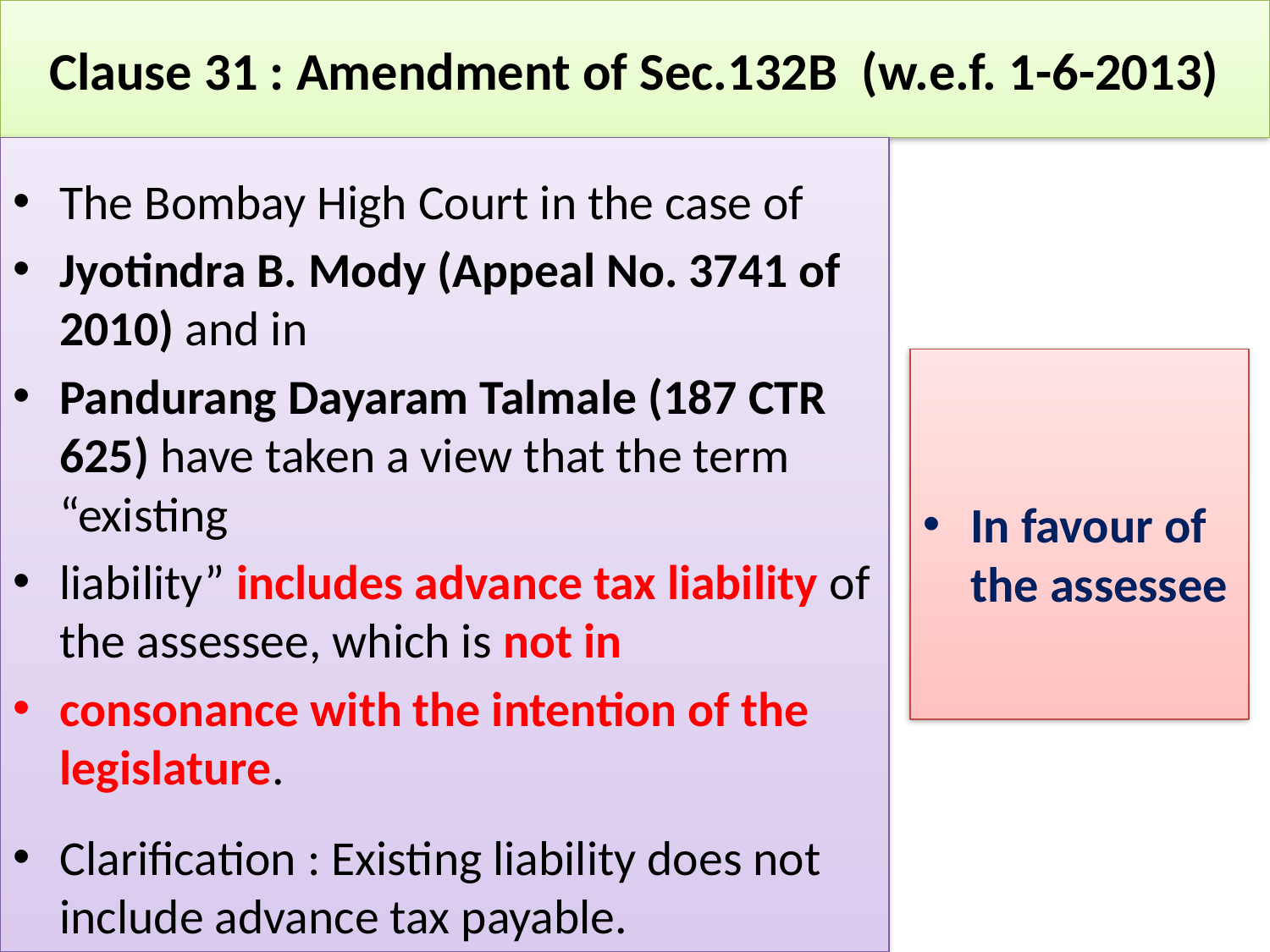

# Clause 31 : Amendment of Sec.132B  (w.e.f. 1-6-2013)

The Bombay High Court in the case of
Jyotindra B. Mody (Appeal No. 3741 of 2010) and in
Pandurang Dayaram Talmale (187 CTR 625) have taken a view that the term “existing
liability” includes advance tax liability of the assessee, which is not in
consonance with the intention of the legislature.

Clarification : Existing liability does not include advance tax payable.

In favour of the assessee